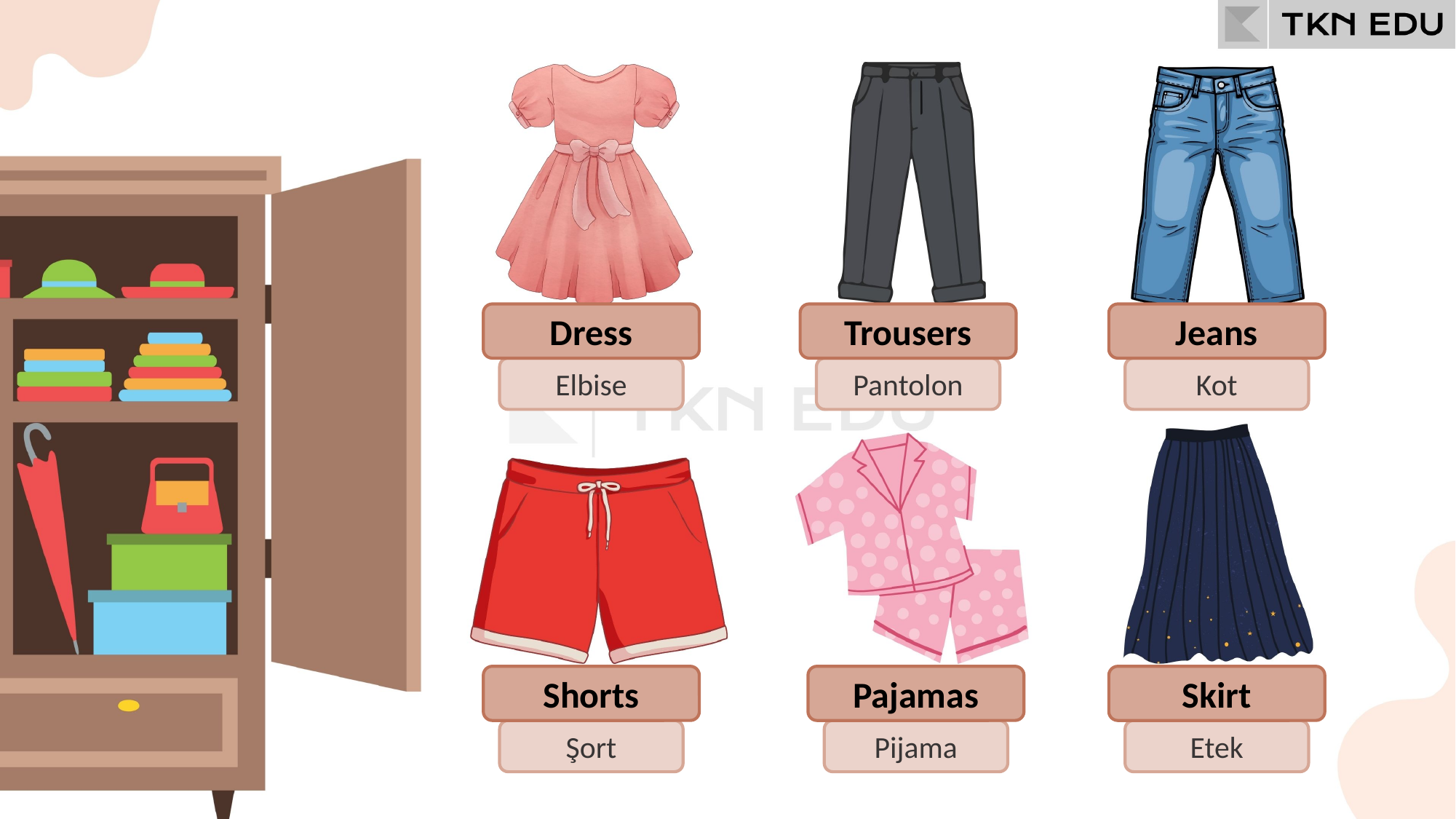

Dress
Trousers
Jeans
Elbise
Pantolon
Kot
Shorts
Pajamas
Skirt
Şort
Pijama
Etek